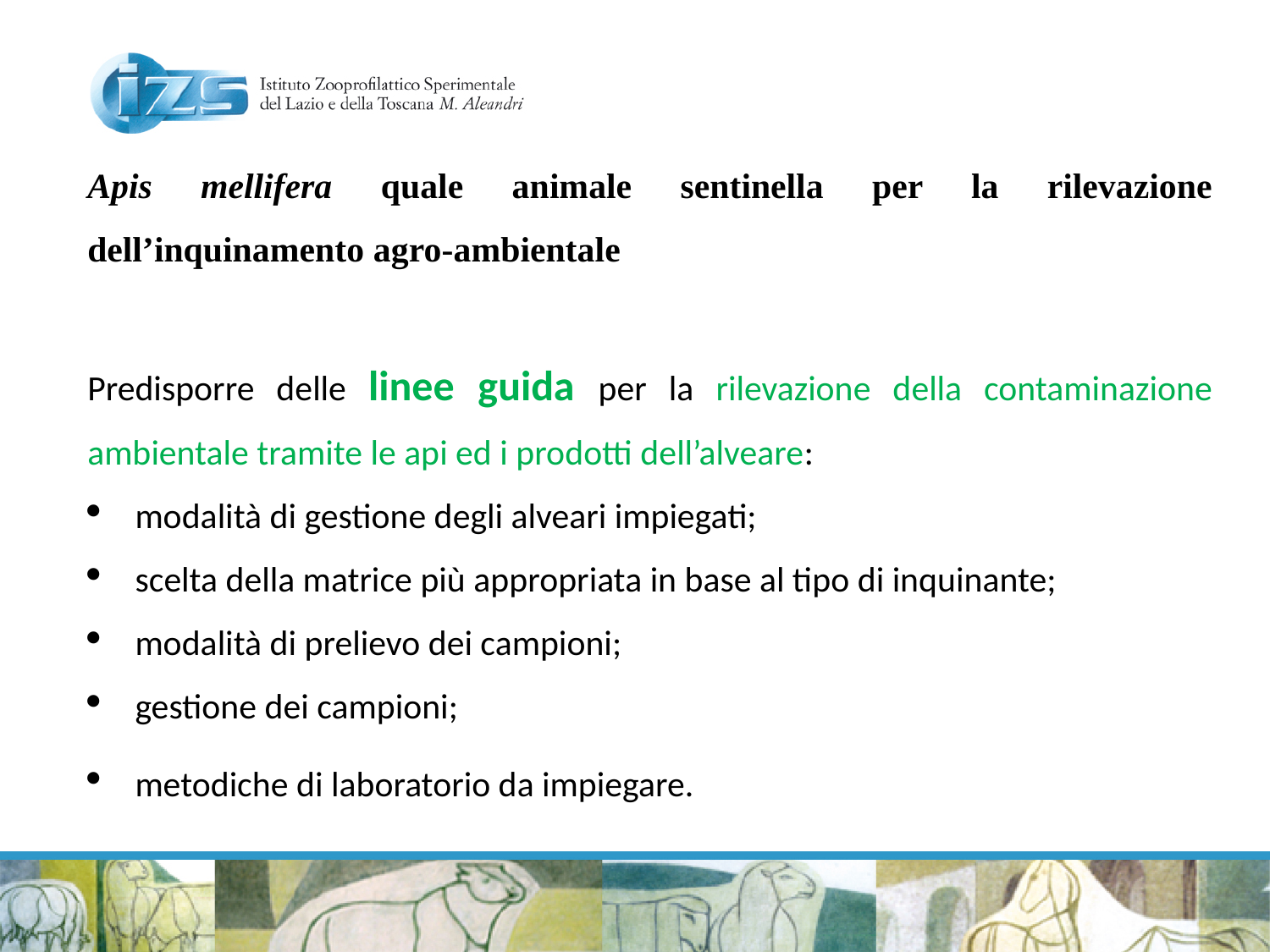

Apis mellifera quale animale sentinella per la rilevazione dell’inquinamento agro-ambientale

Predisporre delle linee guida per la rilevazione della contaminazione ambientale tramite le api ed i prodotti dell’alveare:
modalità di gestione degli alveari impiegati;
scelta della matrice più appropriata in base al tipo di inquinante;
modalità di prelievo dei campioni;
gestione dei campioni;
metodiche di laboratorio da impiegare.